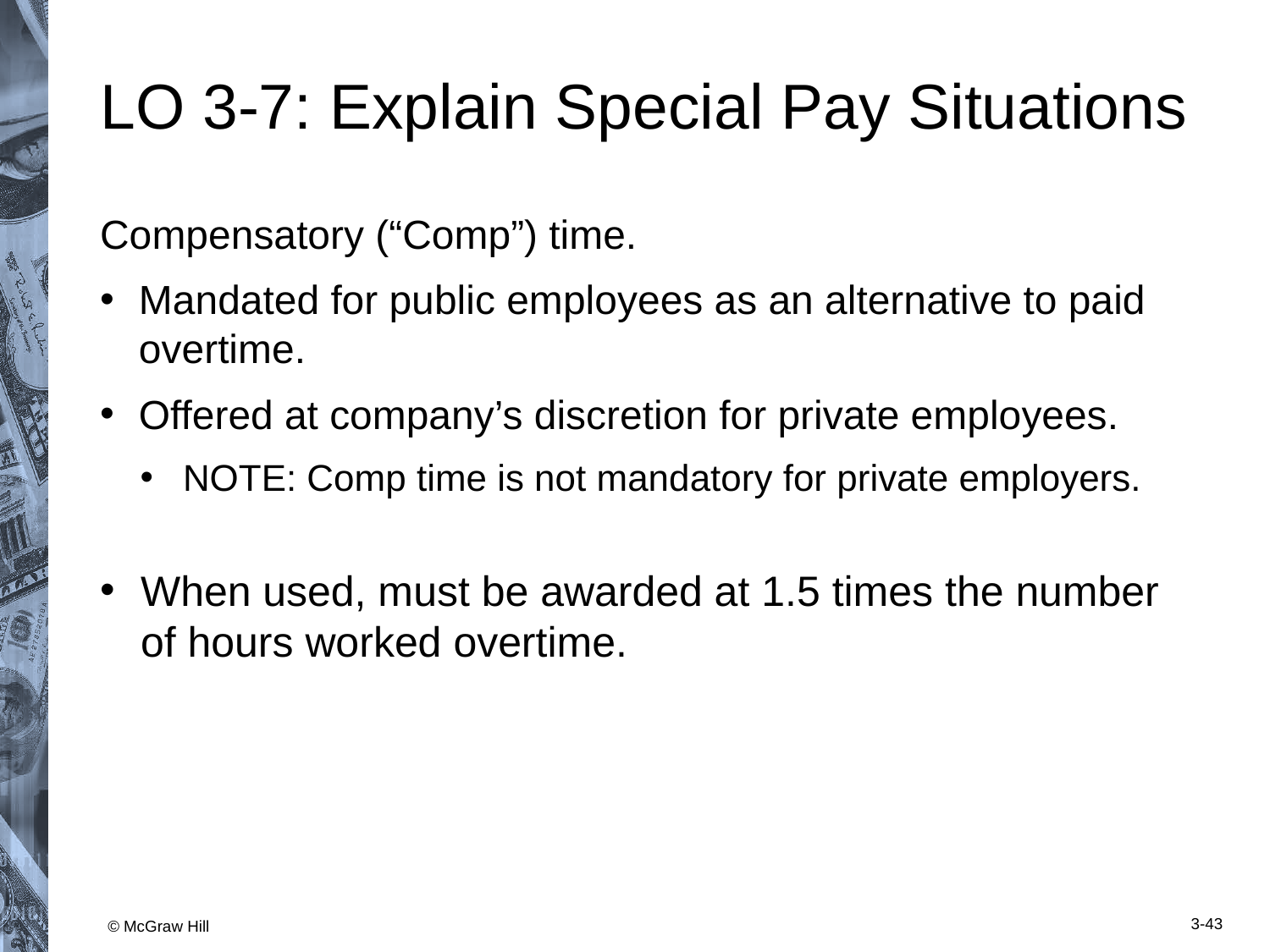

# L O 3-7: Explain Special Pay Situations
Compensatory (“Comp”) time.
Mandated for public employees as an alternative to paid overtime.
Offered at company’s discretion for private employees.
NOTE: Comp time is not mandatory for private employers.
When used, must be awarded at 1.5 times the number of hours worked overtime.